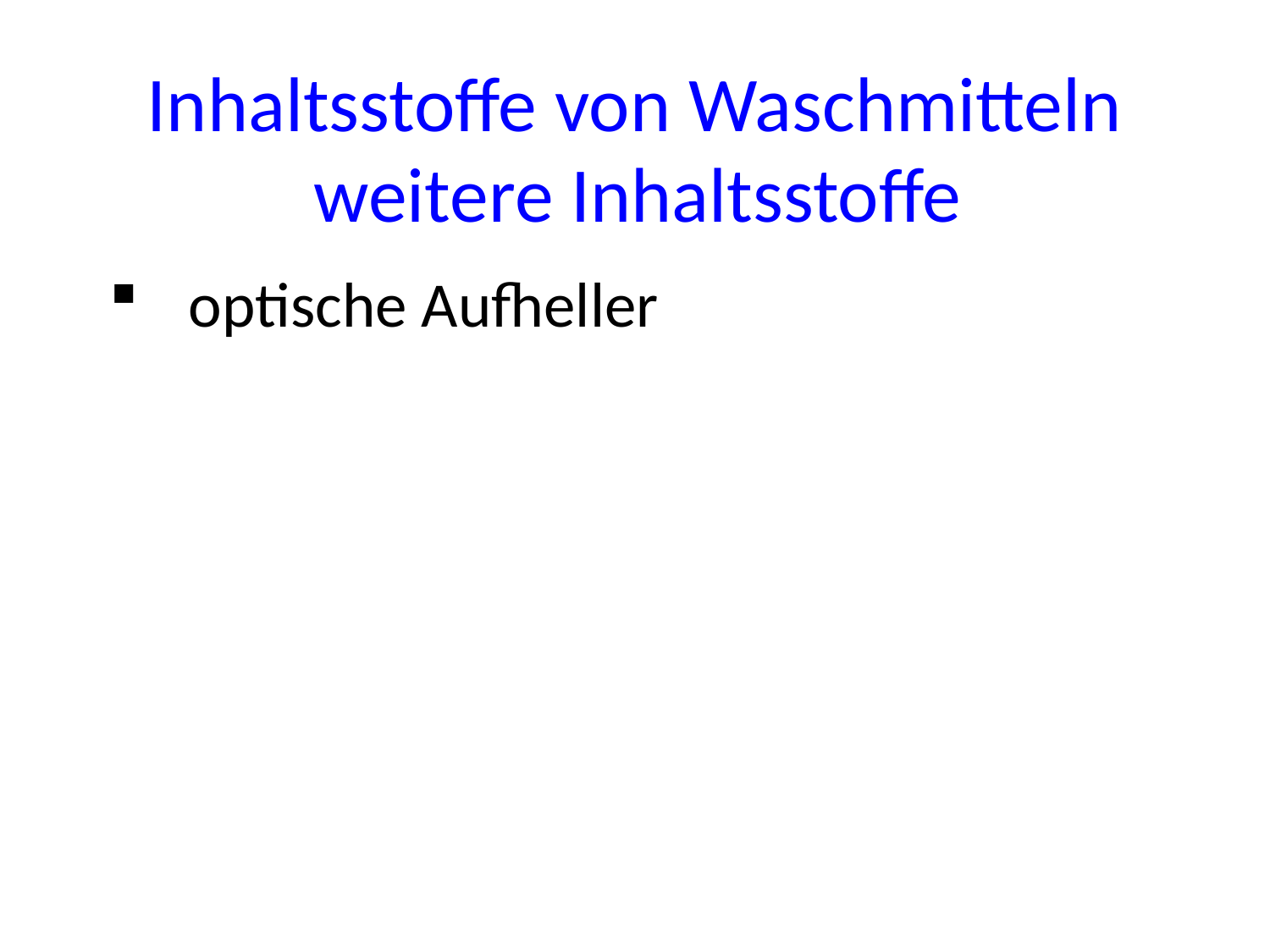

# Inhaltsstoffe von Waschmitteln
weitere Inhaltsstoffe
optische Aufheller